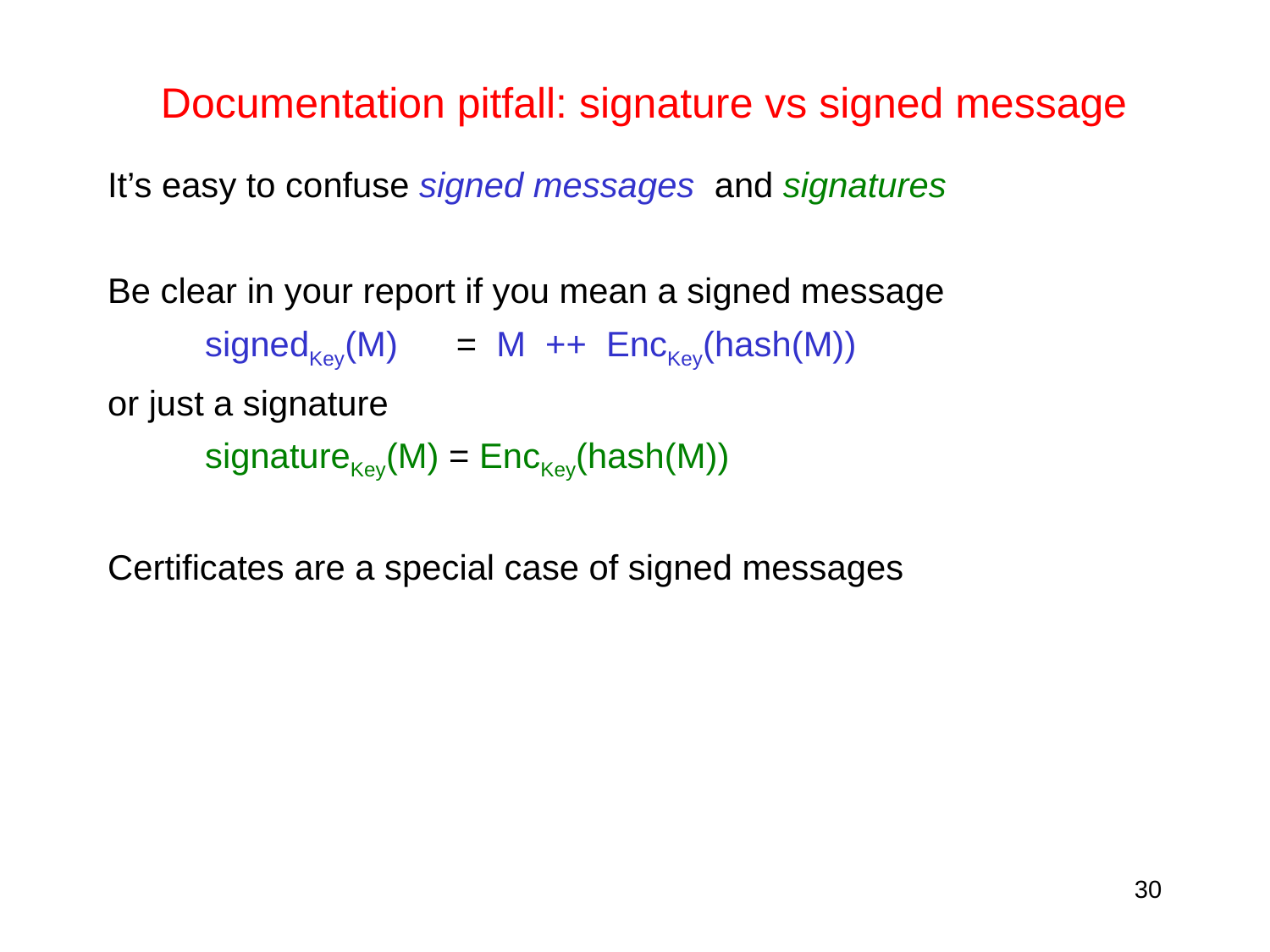

# Documentation pitfall: signature vs signed message
It’s easy to confuse signed messages  and signatures

Be clear in your report if you mean a signed message
          signedKey(M)      =  M  ++  EncKey(hash(M))
or just a signature
          signatureKey(M) = EncKey(hash(M))

Certificates are a special case of signed messages

30